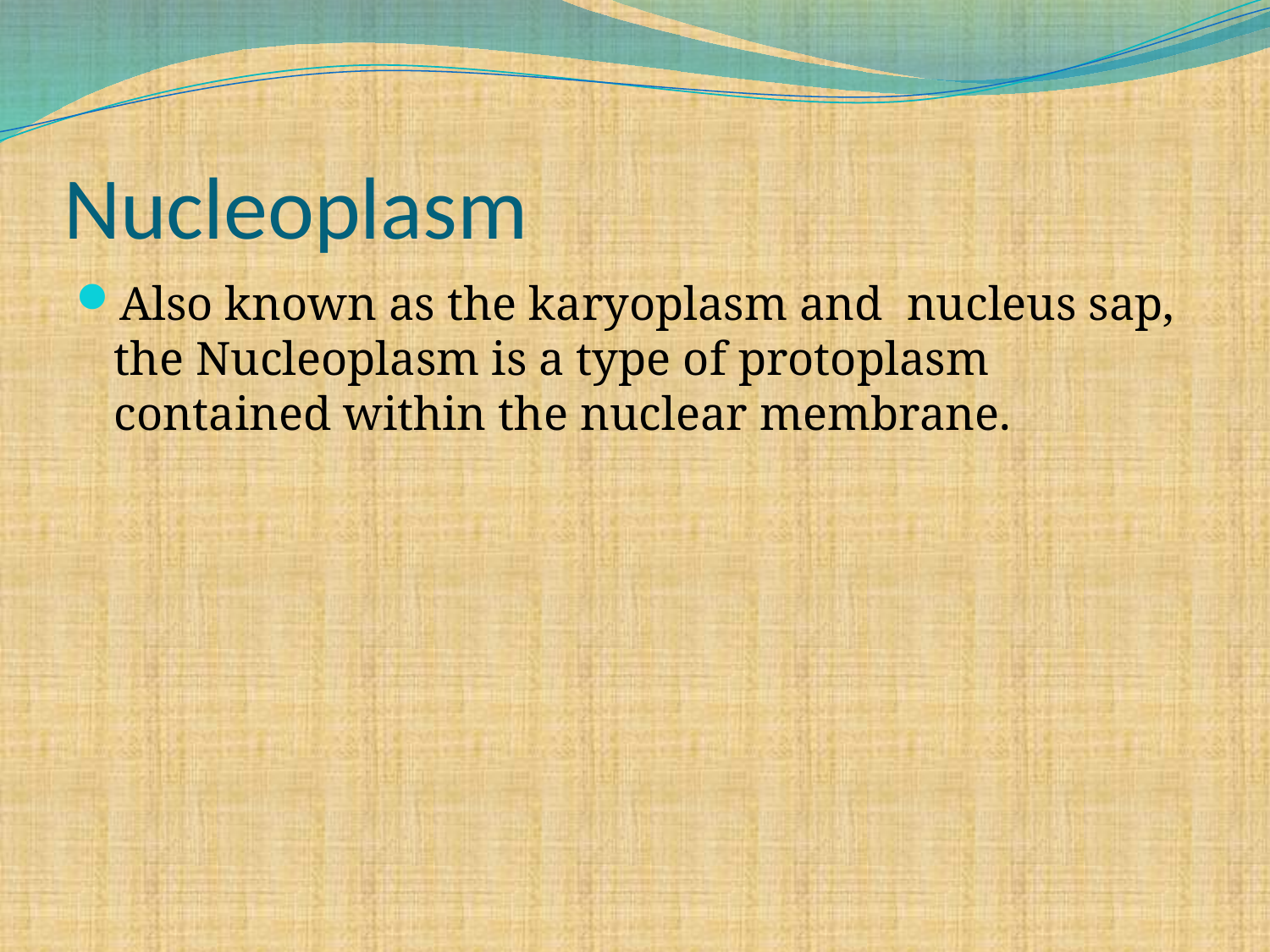

# Nucleoplasm
Also known as the karyoplasm and  nucleus sap, the Nucleoplasm is a type of protoplasm contained within the nuclear membrane.